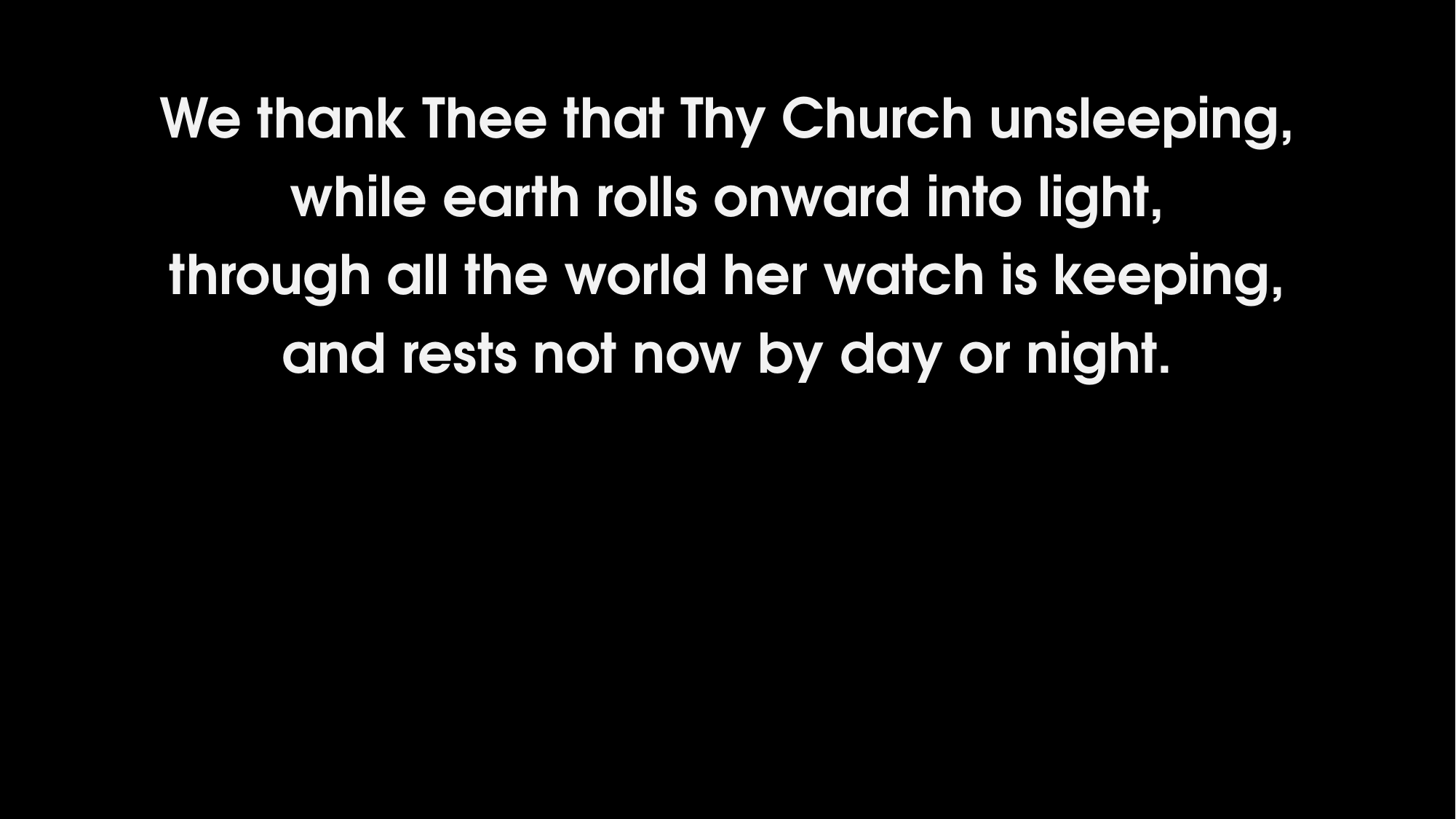

# We thank Thee that Thy Church unsleeping, while earth rolls onward into light, through all the world her watch is keeping, and rests not now by day or night.